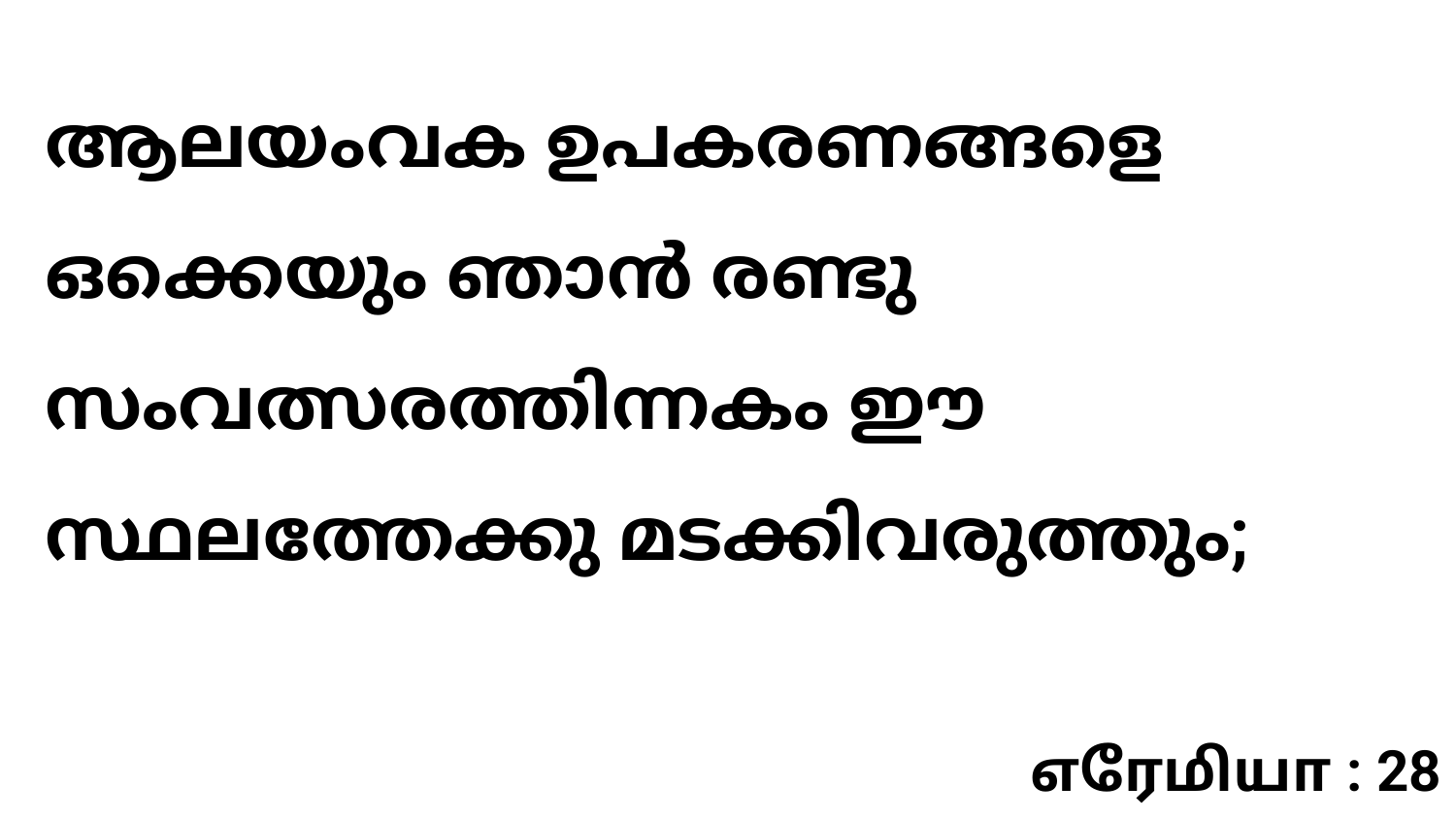

ആലയംവക ഉപകരണങ്ങളെ ഒക്കെയും ഞാൻ രണ്ടു സംവത്സരത്തിന്നകം ഈ സ്ഥലത്തേക്കു മടക്കിവരുത്തും;
எரேமியா : 28